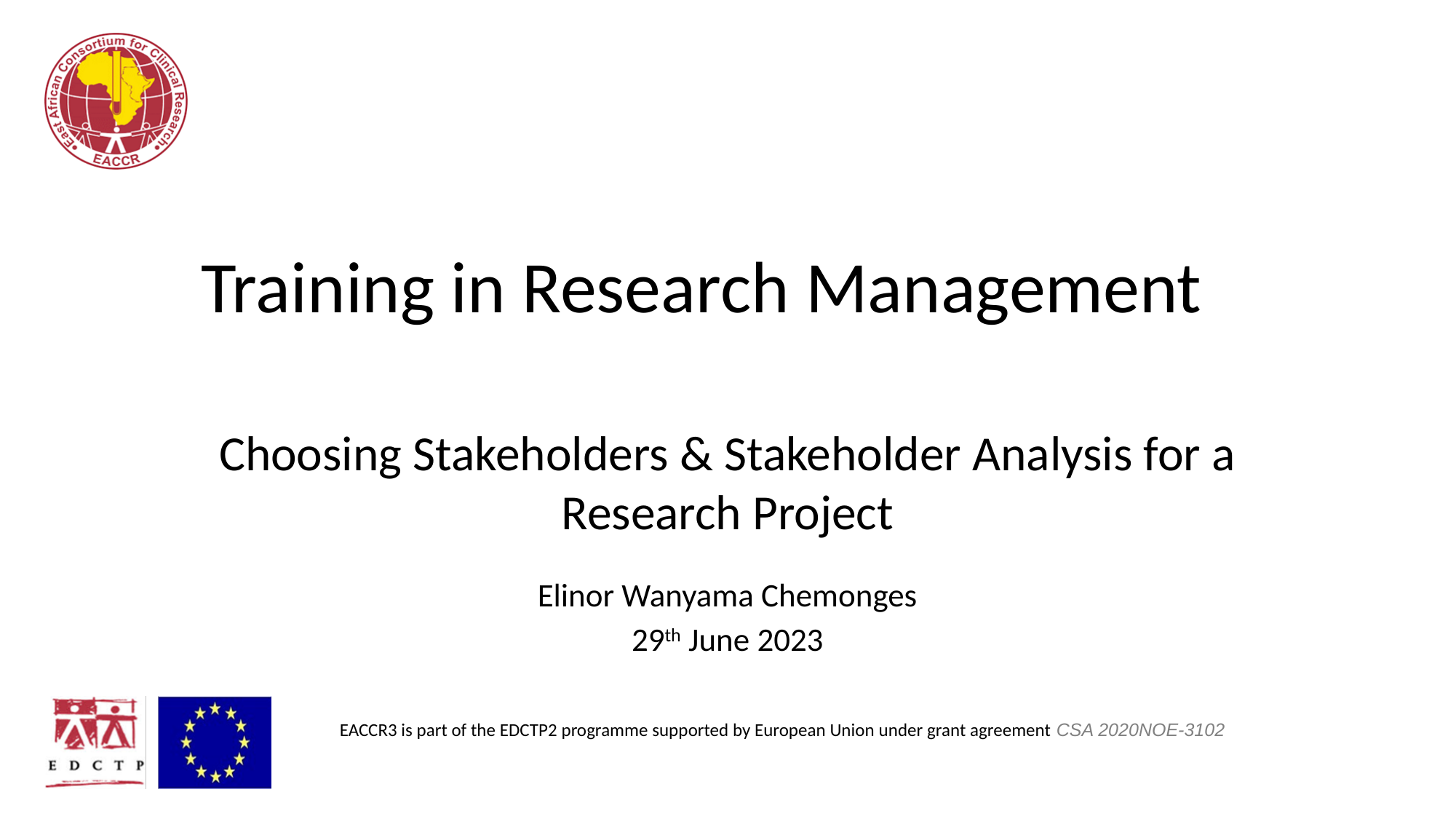

# Training in Research Management

Choosing Stakeholders & Stakeholder Analysis for a Research Project

Elinor Wanyama Chemonges
29th June 2023

EACCR3 is part of the EDCTP2 programme supported by European Union under grant agreement CSA 2020NOE-3102